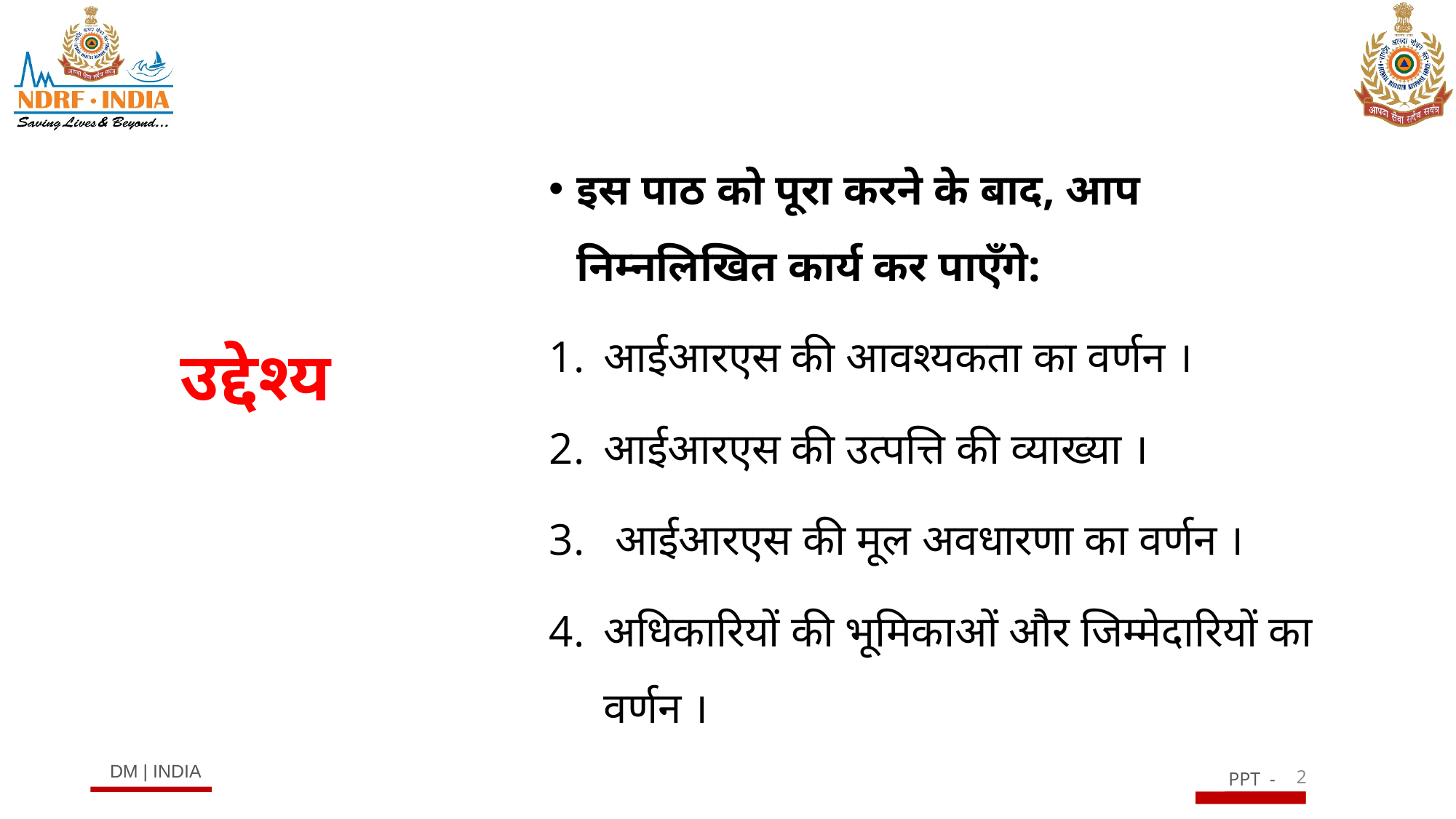

इस पाठ को पूरा करने के बाद, आप निम्नलिखित कार्य कर पाएँगे:
आईआरएस की आवश्यकता का वर्णन ।
आईआरएस की उत्पत्ति की व्याख्या ।
 आईआरएस की मूल अवधारणा का वर्णन ।
अधिकारियों की भूमिकाओं और जिम्मेदारियों का वर्णन ।

# उद्देश्य
2